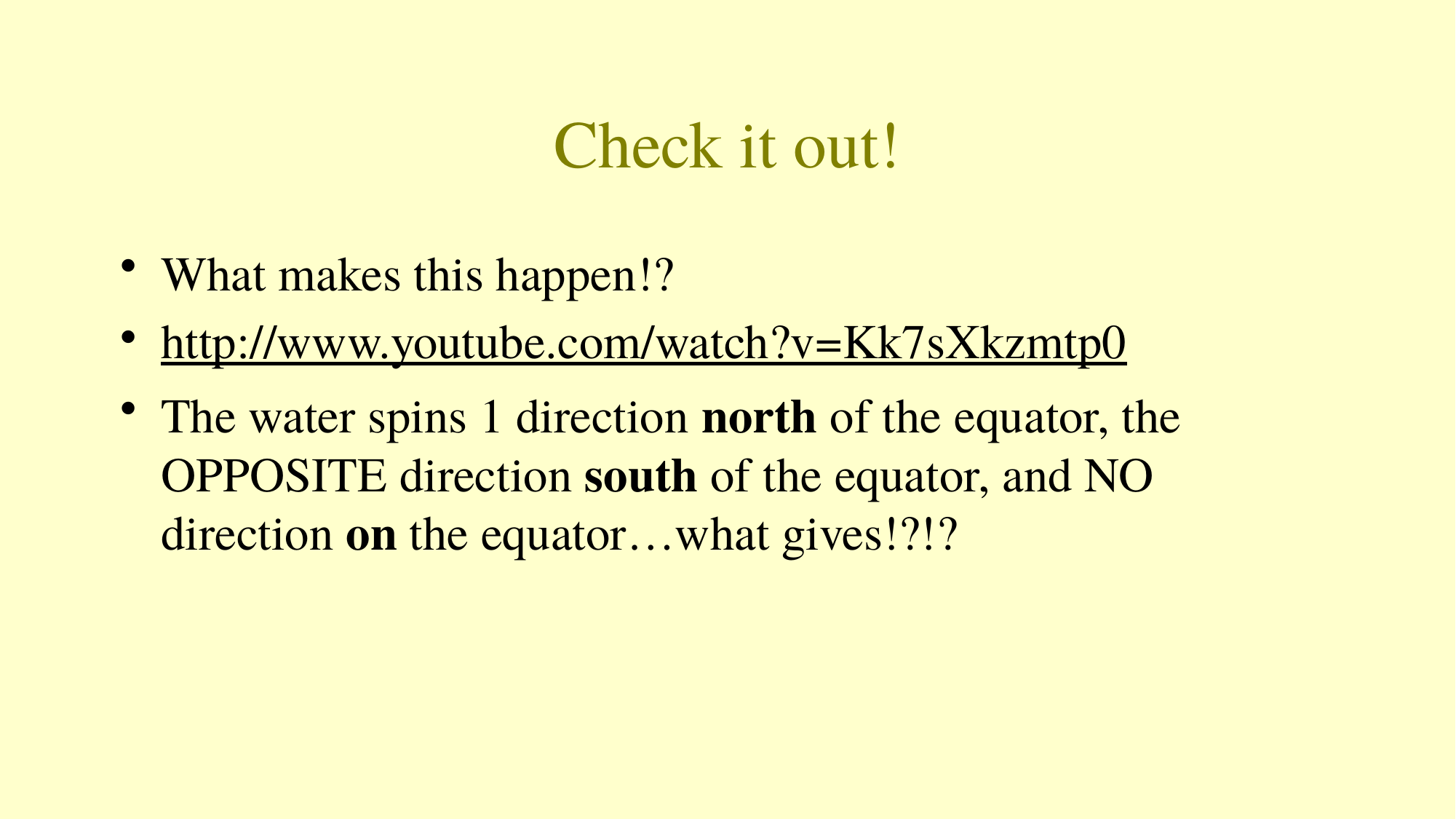

# Check it out!
What makes this happen!?
http://www.youtube.com/watch?v=Kk7sXkzmtp0
The water spins 1 direction north of the equator, the OPPOSITE direction south of the equator, and NO direction on the equator…what gives!?!?